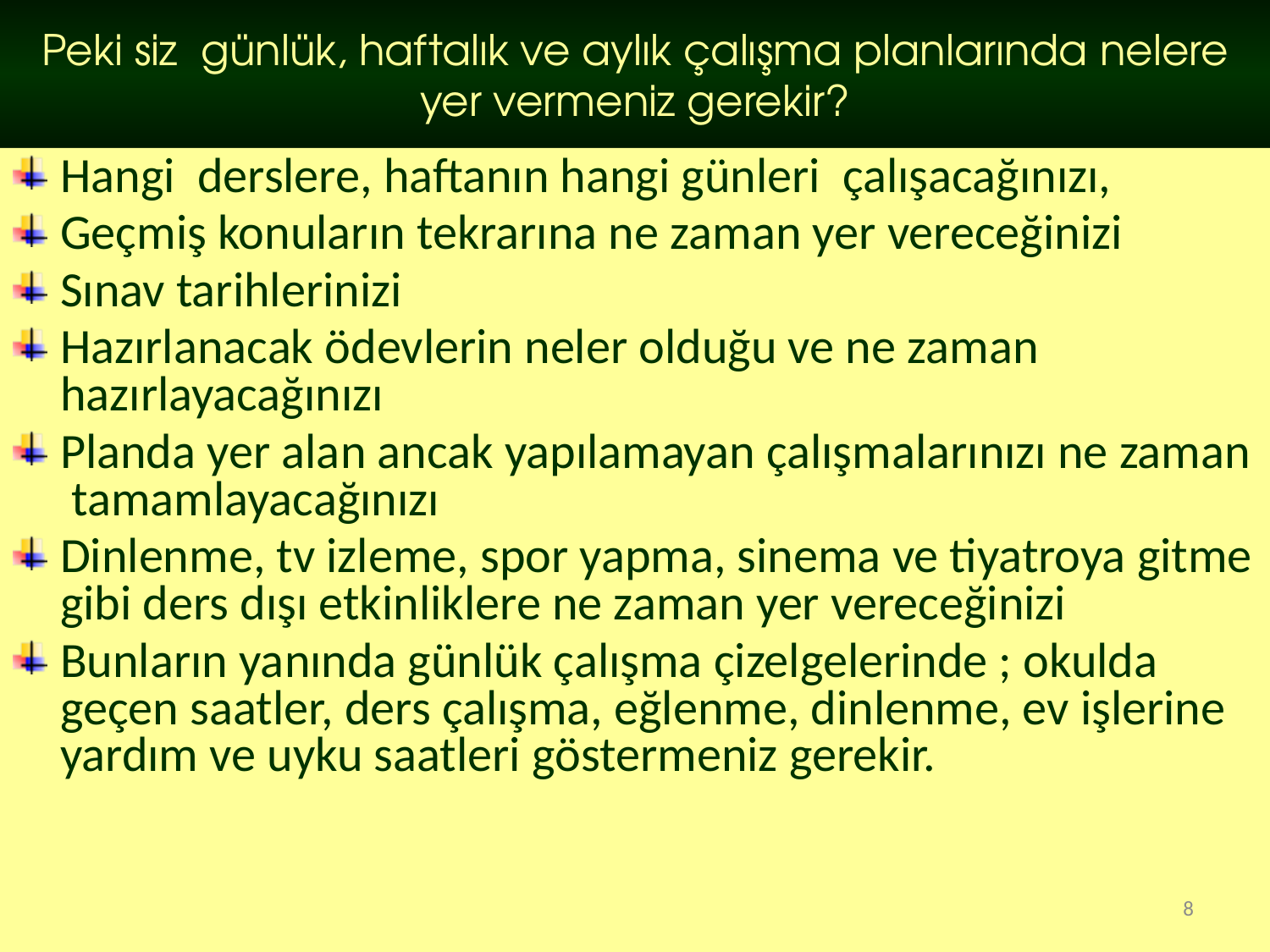

# Peki siz  günlük, haftalık ve aylık çalışma planlarında nelere yer vermeniz gerekir?
Hangi  derslere, haftanın hangi günleri  çalışacağınızı,
Geçmiş konuların tekrarına ne zaman yer vereceğinizi
Sınav tarihlerinizi
Hazırlanacak ödevlerin neler olduğu ve ne zaman hazırlayacağınızı
Planda yer alan ancak yapılamayan çalışmalarınızı ne zaman  tamamlayacağınızı
Dinlenme, tv izleme, spor yapma, sinema ve tiyatroya gitme gibi ders dışı etkinliklere ne zaman yer vereceğinizi
Bunların yanında günlük çalışma çizelgelerinde ; okulda geçen saatler, ders çalışma, eğlenme, dinlenme, ev işlerine yardım ve uyku saatleri göstermeniz gerekir.

8